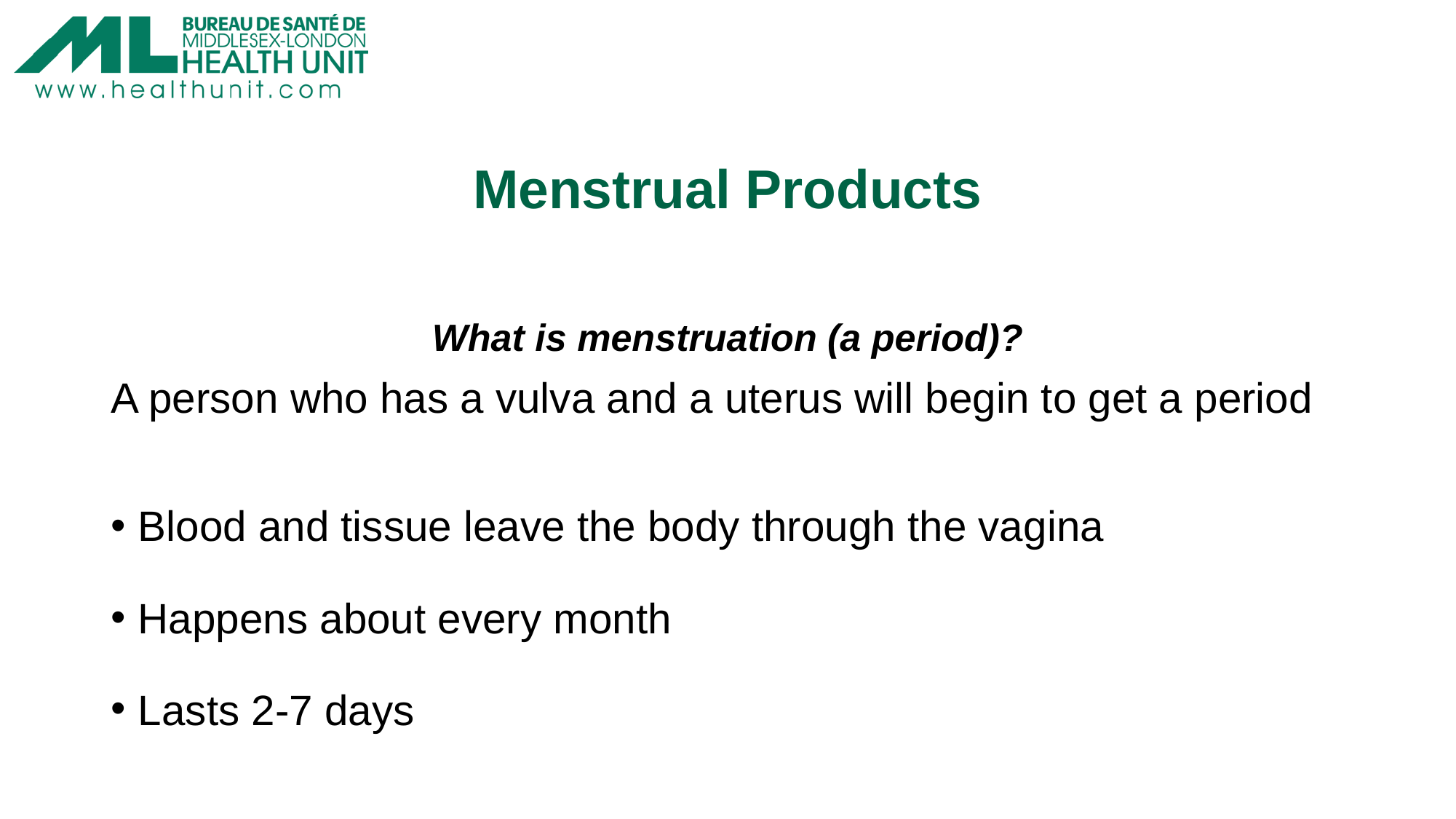

# Menstrual Products
What is menstruation (a period)?
A person who has a vulva and a uterus will begin to get a period

Blood and tissue leave the body through the vagina
Happens about every month
Lasts 2-7 days